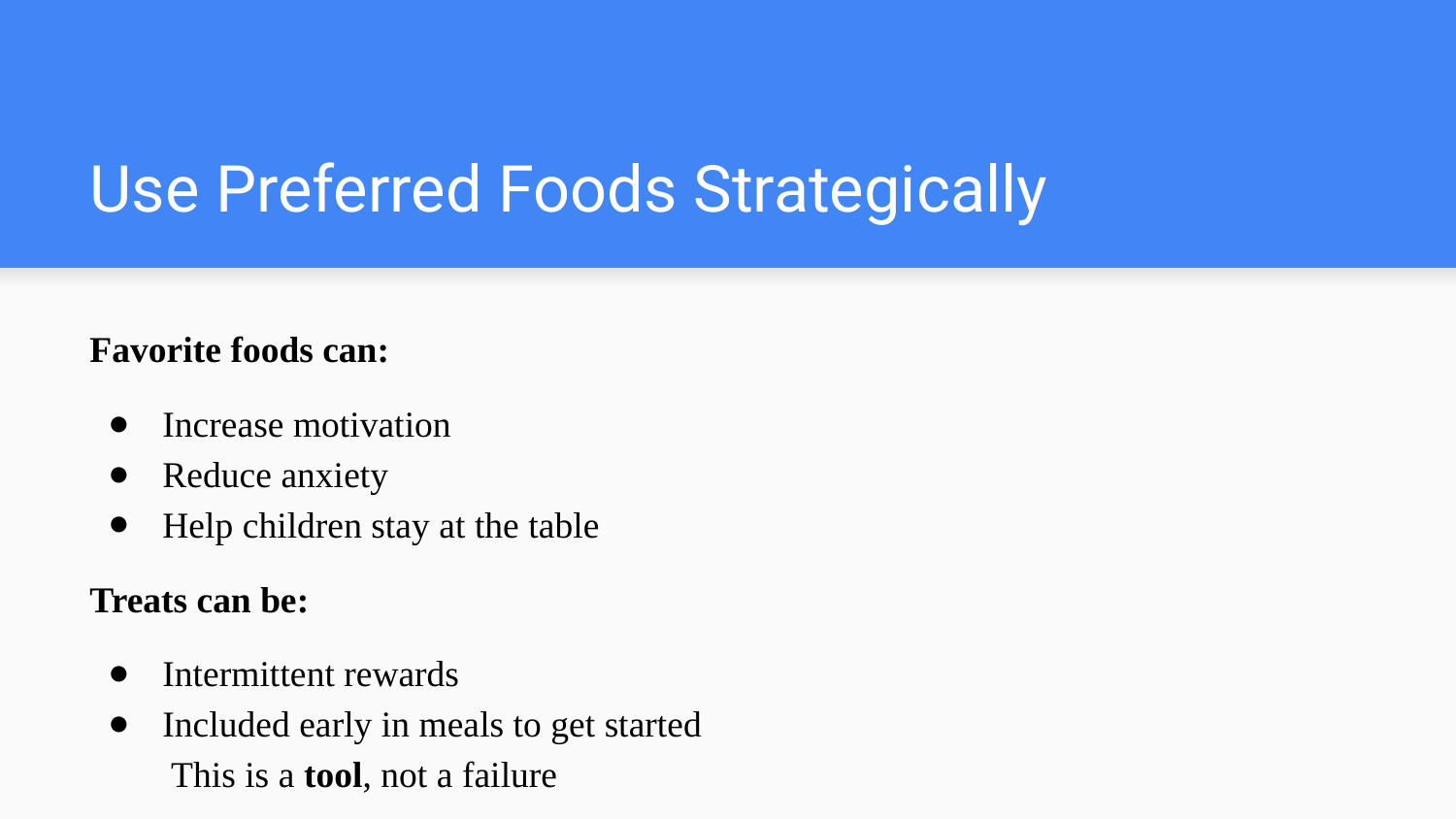

# Use Preferred Foods Strategically
Favorite foods can:
Increase motivation
Reduce anxiety
Help children stay at the table
Treats can be:
Intermittent rewards
Included early in meals to get started
 This is a tool, not a failure